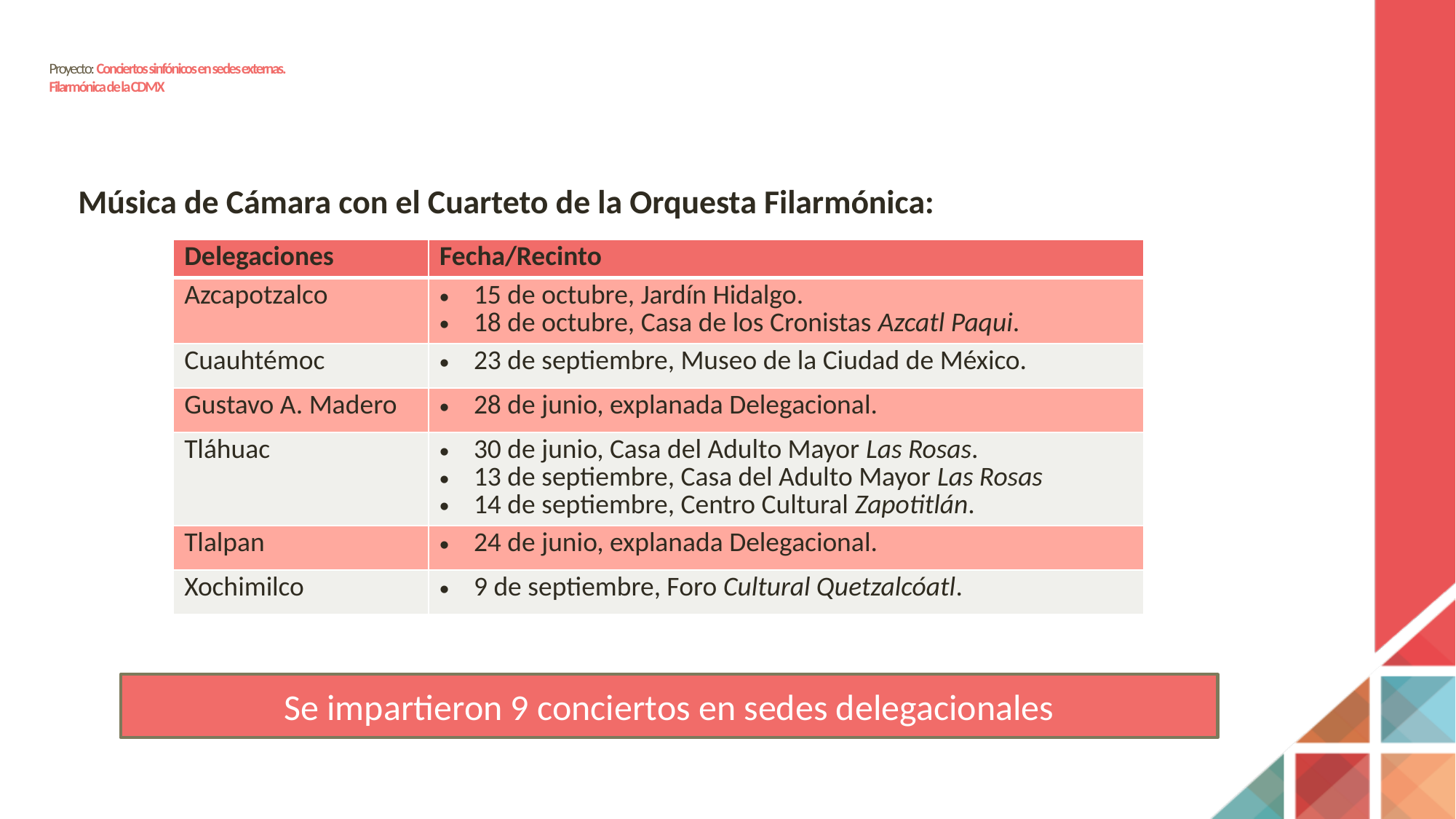

# Proyecto: Conciertos sinfónicos en sedes externas. Filarmónica de la CDMX
Música de Cámara con el Cuarteto de la Orquesta Filarmónica:
| Delegaciones | Fecha/Recinto |
| --- | --- |
| Azcapotzalco | 15 de octubre, Jardín Hidalgo. 18 de octubre, Casa de los Cronistas Azcatl Paqui. |
| Cuauhtémoc | 23 de septiembre, Museo de la Ciudad de México. |
| Gustavo A. Madero | 28 de junio, explanada Delegacional. |
| Tláhuac | 30 de junio, Casa del Adulto Mayor Las Rosas. 13 de septiembre, Casa del Adulto Mayor Las Rosas 14 de septiembre, Centro Cultural Zapotitlán. |
| Tlalpan | 24 de junio, explanada Delegacional. |
| Xochimilco | 9 de septiembre, Foro Cultural Quetzalcóatl. |
Se impartieron 9 conciertos en sedes delegacionales